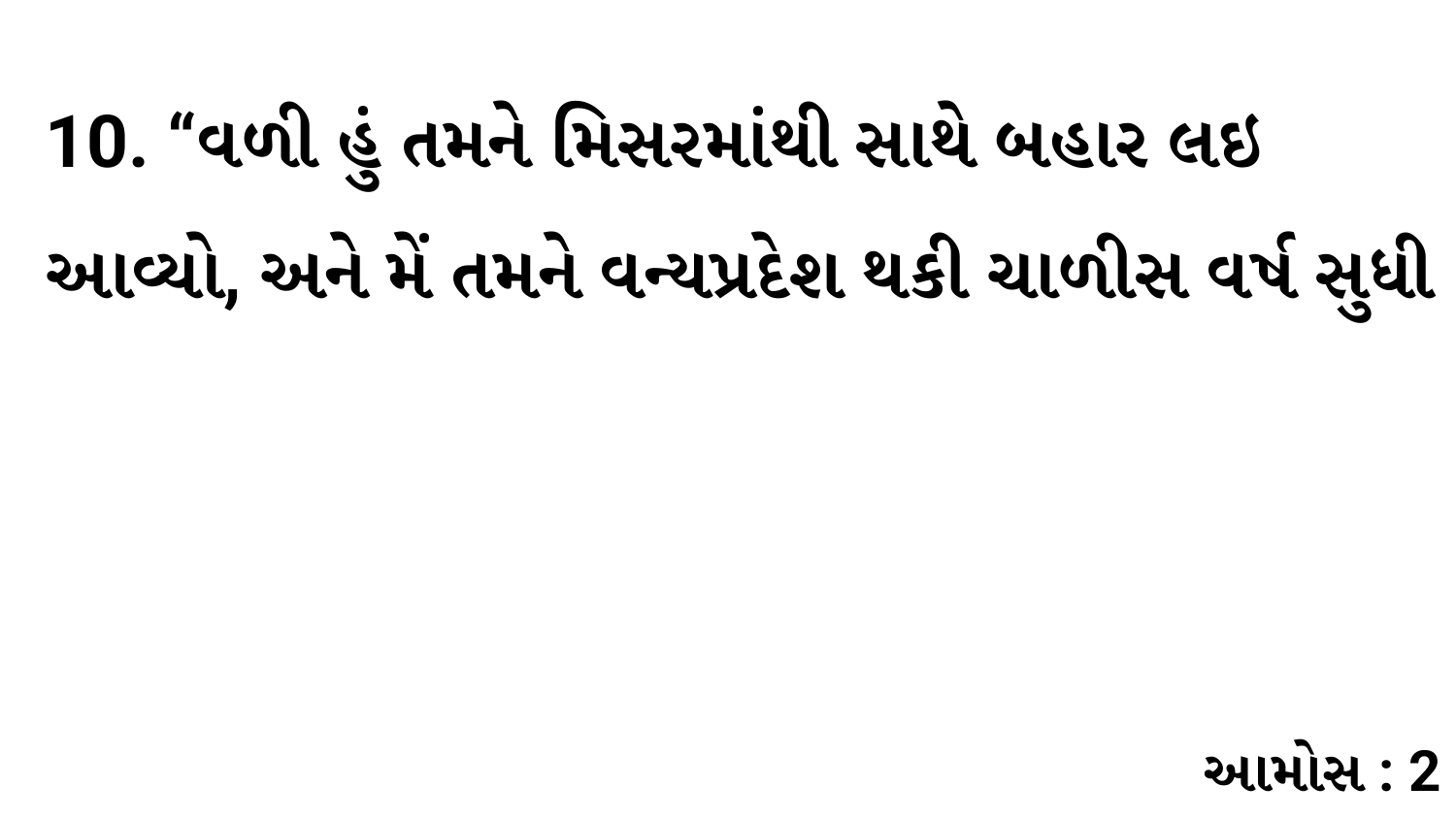

10. “વળી હું તમને મિસરમાંથી સાથે બહાર લઇ આવ્યો, અને મેં તમને વન્યપ્રદેશ થકી ચાળીસ વર્ષ સુધી
આમોસ : 2